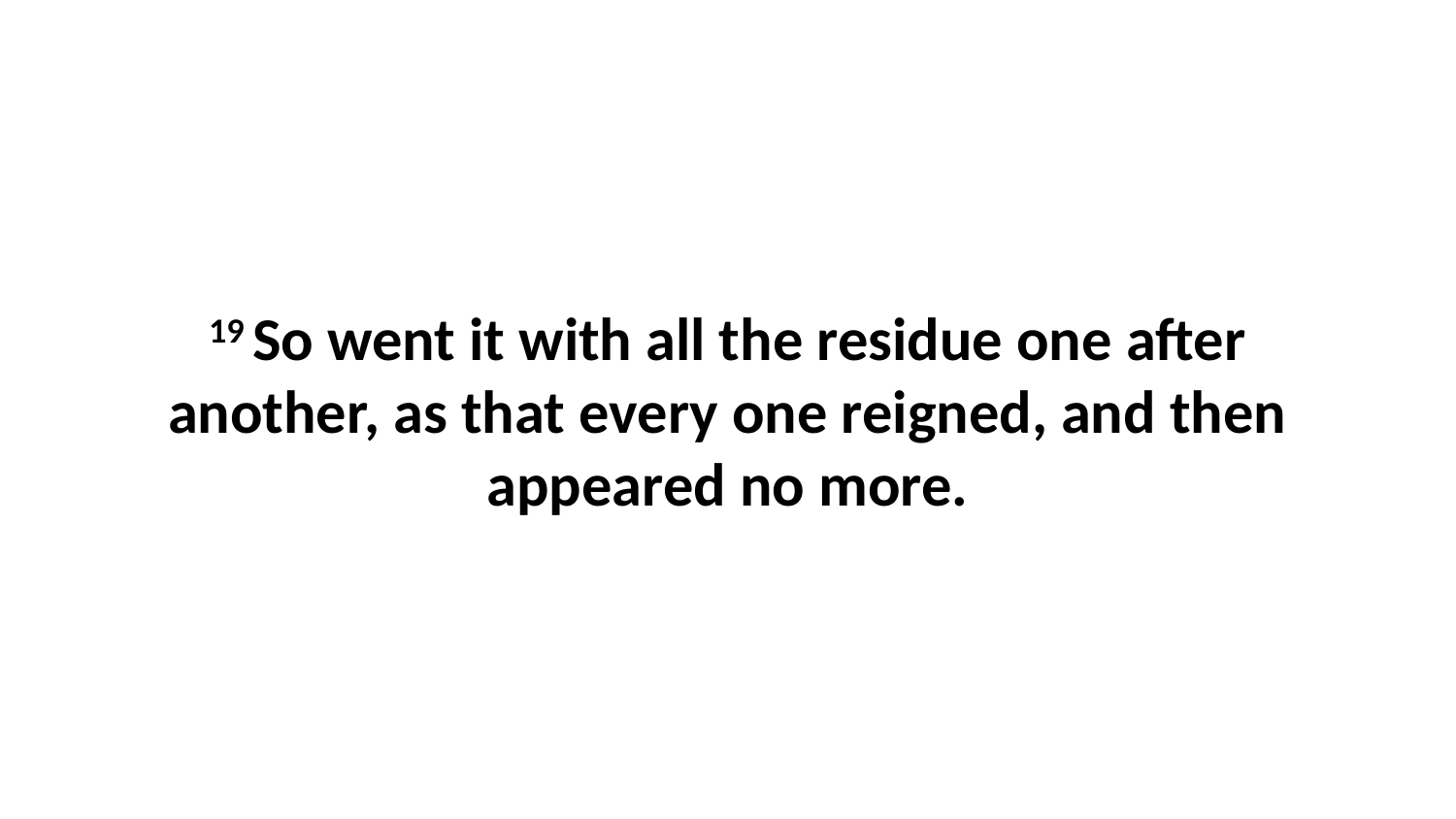

19 So went it with all the residue one after another, as that every one reigned, and then appeared no more.